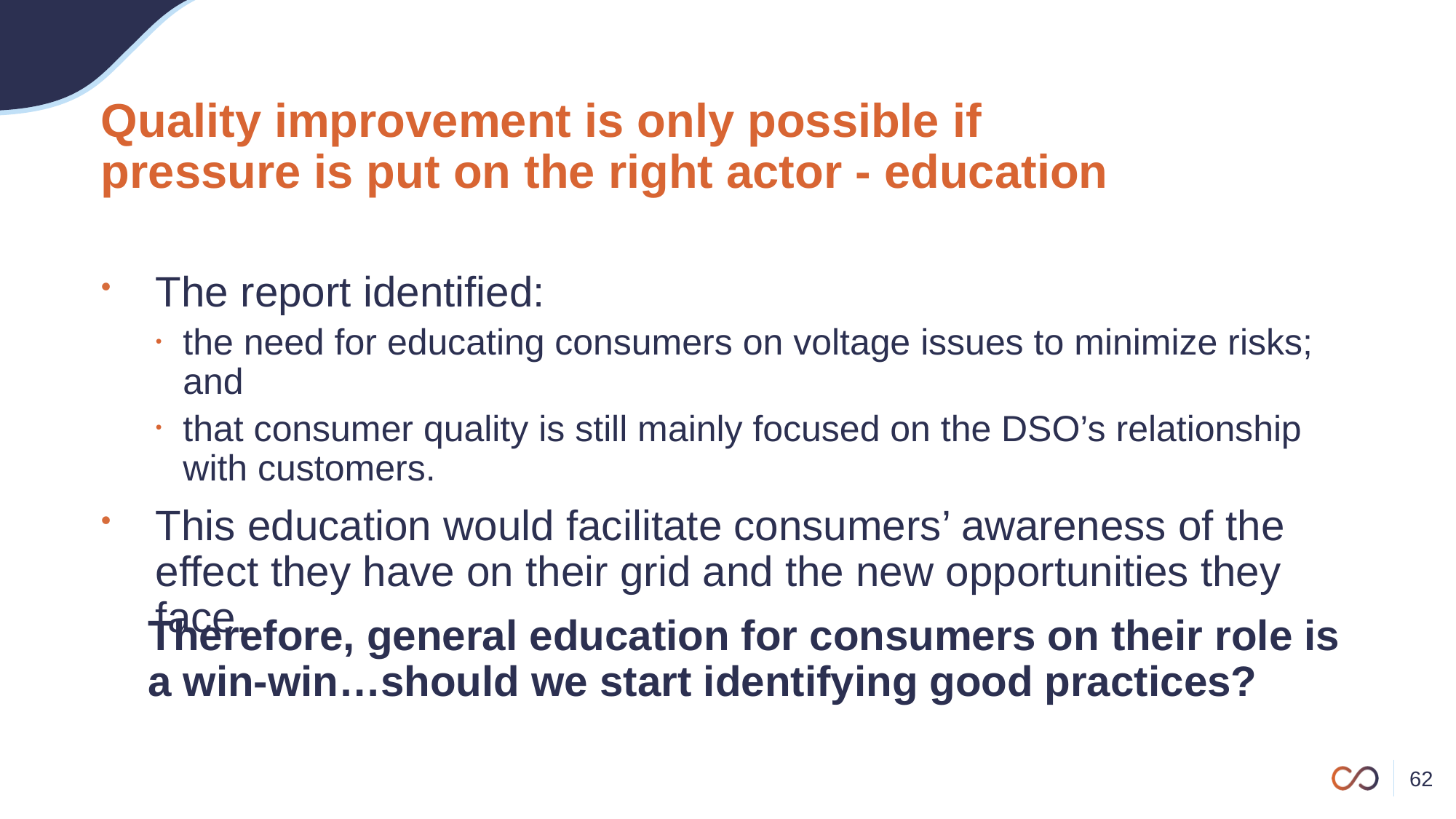

# Quality improvement is only possible if pressure is put on the right actor - education
The report identified:
the need for educating consumers on voltage issues to minimize risks; and
that consumer quality is still mainly focused on the DSO’s relationship with customers.
This education would facilitate consumers’ awareness of the effect they have on their grid and the new opportunities they face.

Therefore, general education for consumers on their role is a win-win…should we start identifying good practices?